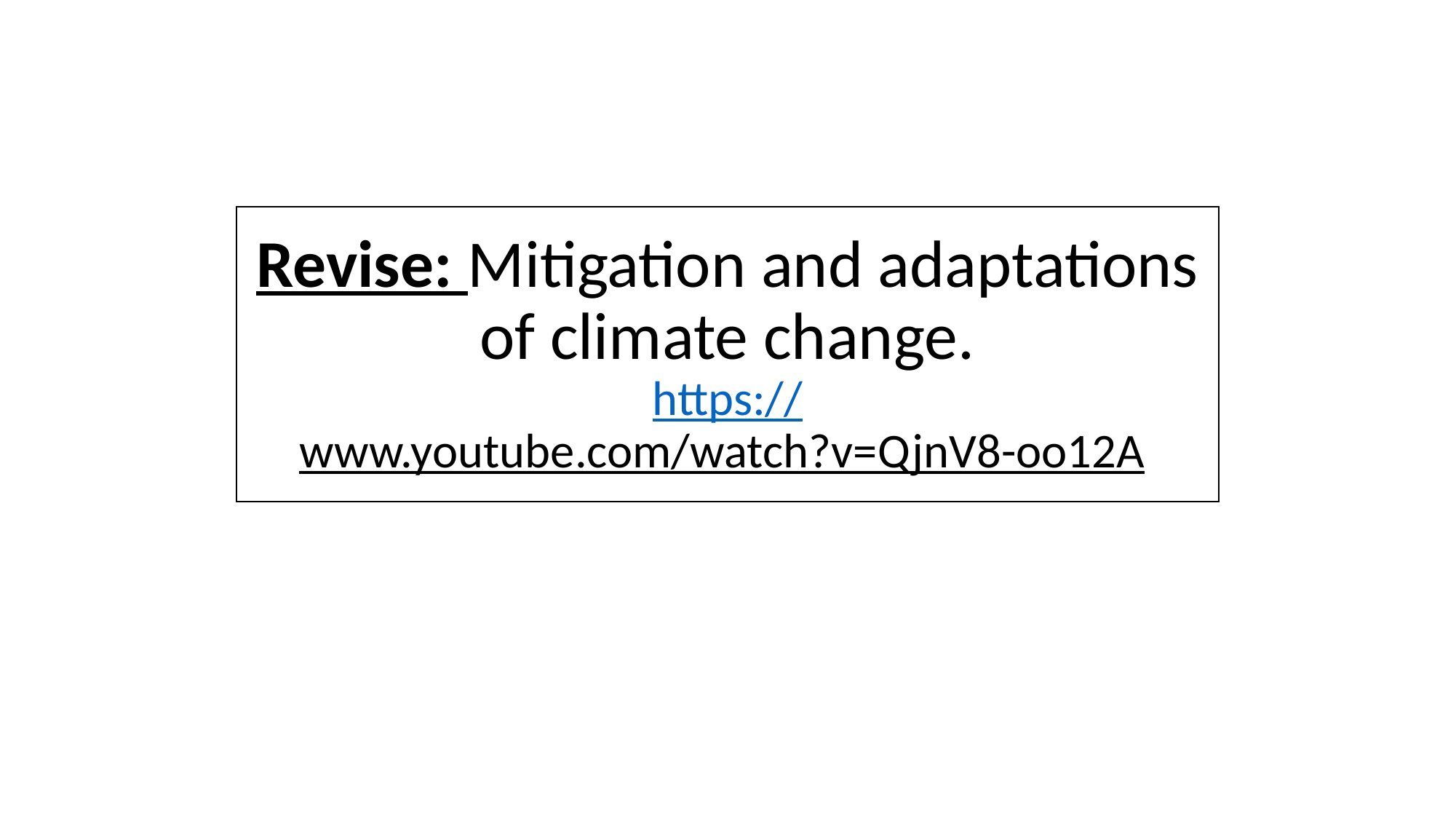

# Revise: Mitigation and adaptations of climate change. https://www.youtube.com/watch?v=QjnV8-oo12A